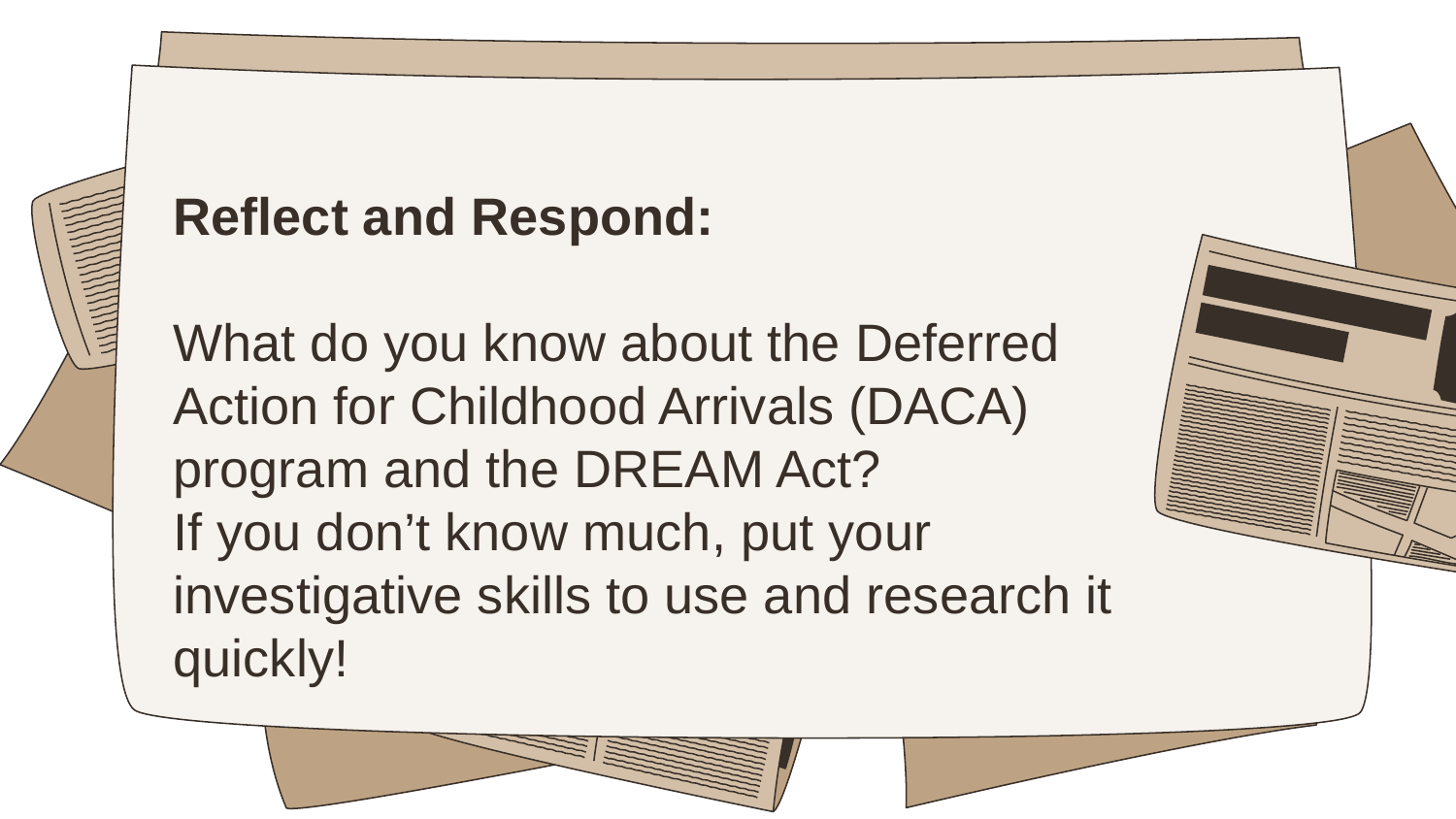

# Reflect and Respond:

What do you know about the Deferred Action for Childhood Arrivals (DACA) program and the DREAM Act?
If you don’t know much, put your investigative skills to use and research it quickly!